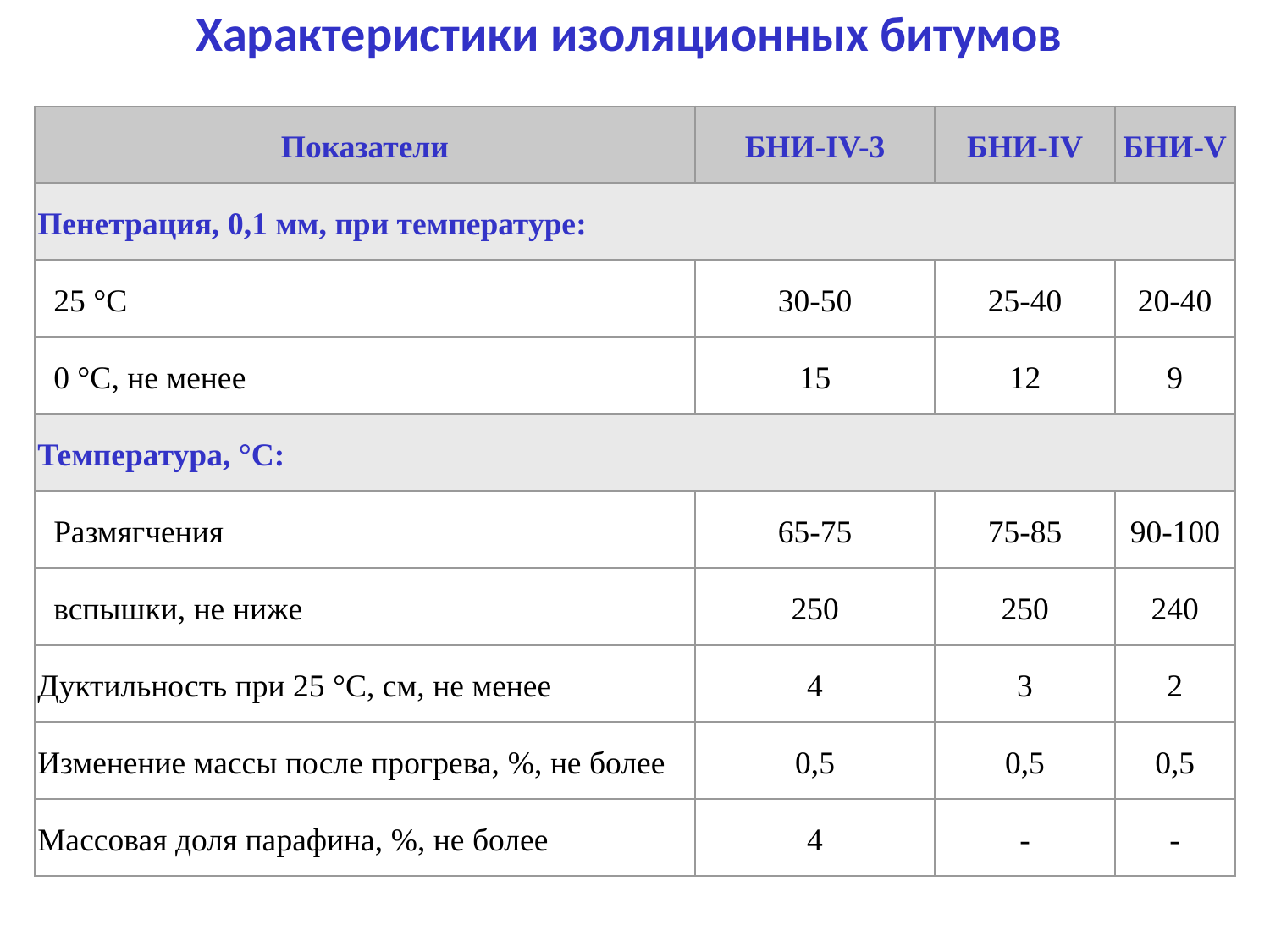

Характеристики изоляционных битумов
| Показатели | БНИ-IV-3 | БНИ-IV | БНИ-V |
| --- | --- | --- | --- |
| Пенетрация, 0,1 мм, при температуре: |  |  |  |
| 25 °С | 30-50 | 25-40 | 20-40 |
| 0 °С, не менее | 15 | 12 | 9 |
| Температура, °С: |  |  |  |
| Размягчения | 65-75 | 75-85 | 90-100 |
| вспышки, не ниже | 250 | 250 | 240 |
| Дуктильность при 25 °С, см, не менее | 4 | 3 | 2 |
| Изменение массы после прогрева, %, не более | 0,5 | 0,5 | 0,5 |
| Массовая доля парафина, %, не более | 4 | - | - |